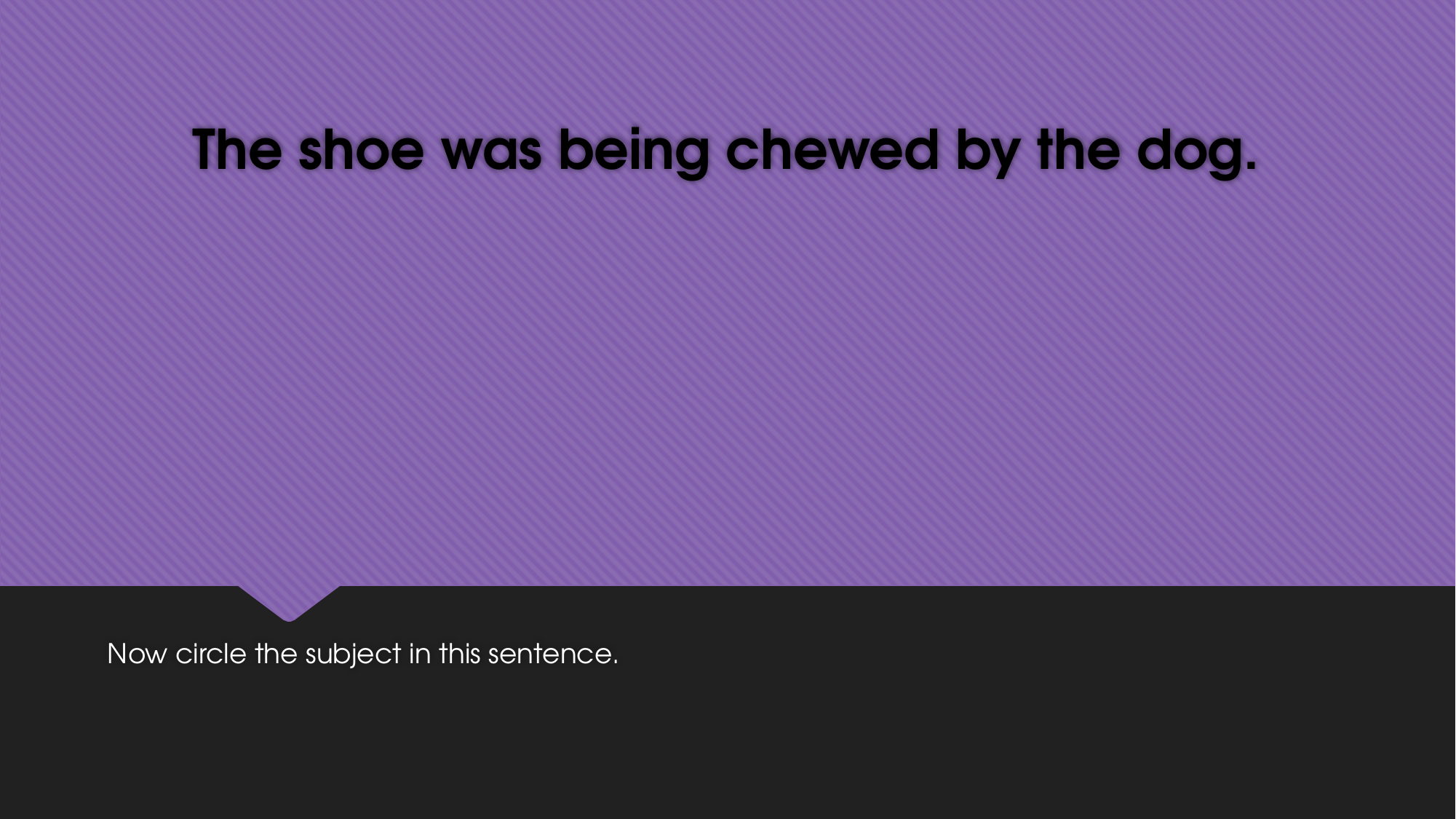

# The shoe was being chewed by the dog.
Now circle the subject in this sentence.